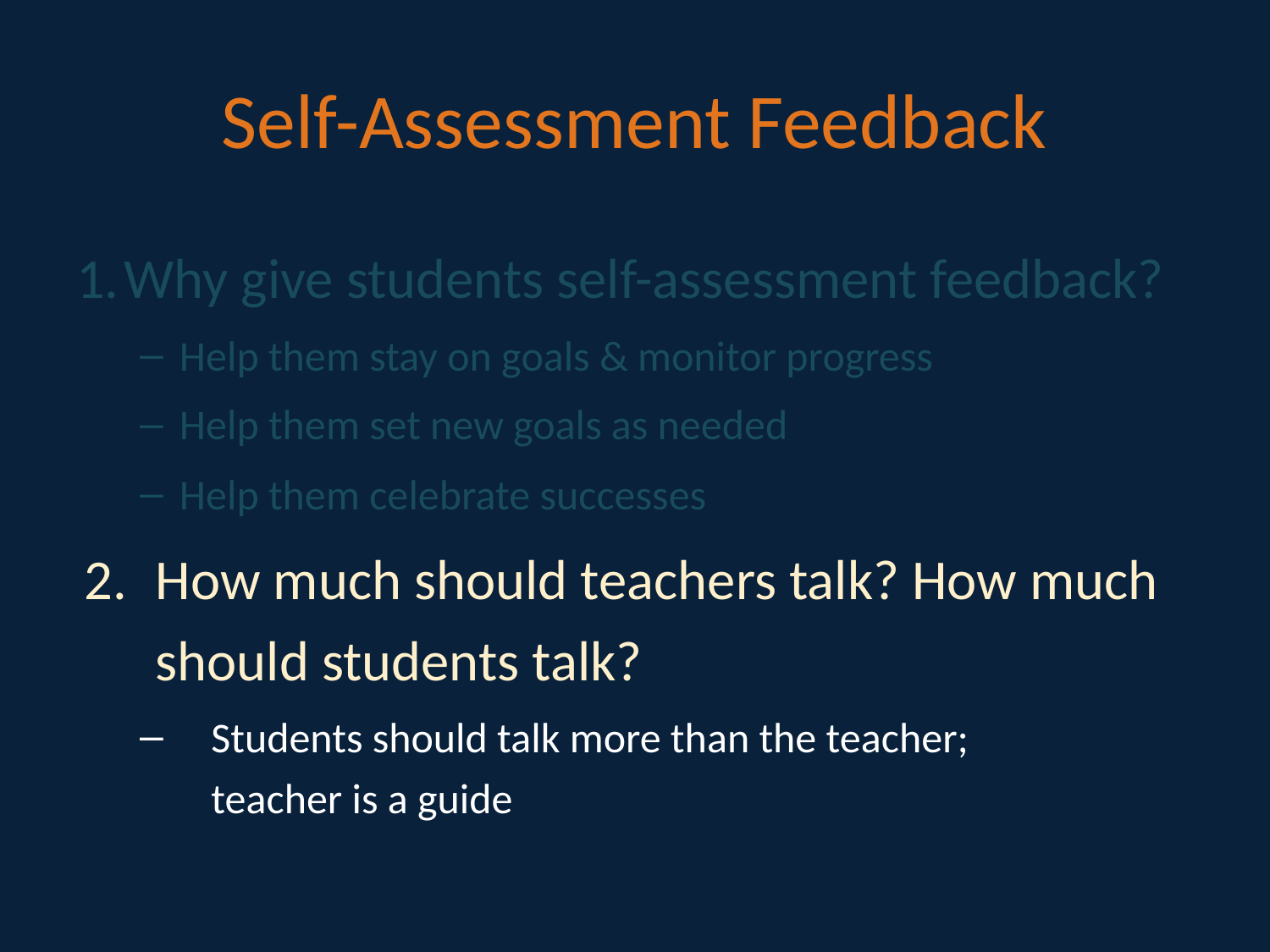

# Self-Assessment Feedback
Why give students self-assessment feedback?
Help them stay on goals & monitor progress
Help them set new goals as needed
Help them celebrate successes
How much should teachers talk? How much should students talk?
Students should talk more than the teacher;
teacher is a guide